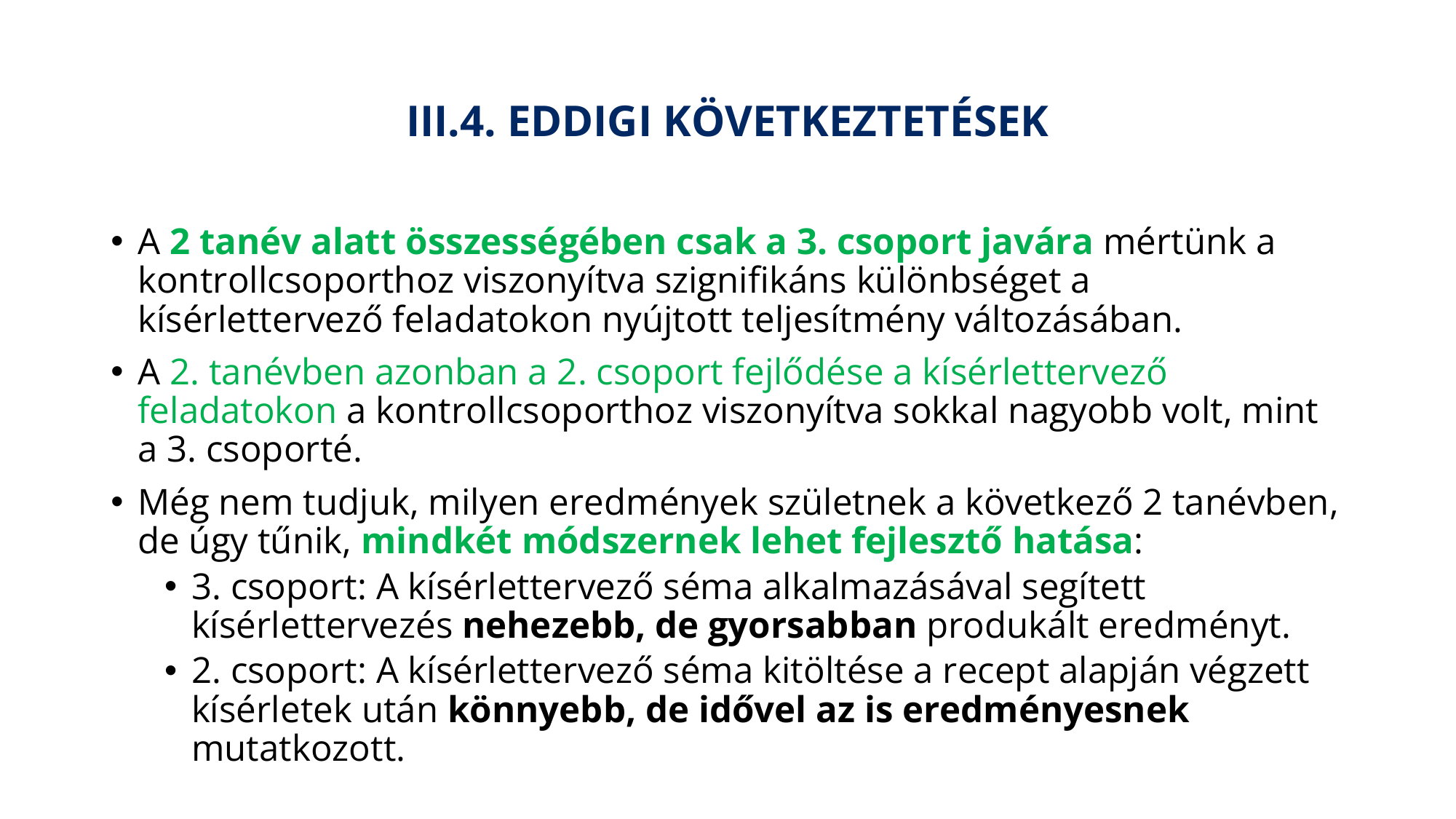

# III.4. EDDIGI KÖVETKEZTETÉSEK
A 2 tanév alatt összességében csak a 3. csoport javára mértünk a kontrollcsoporthoz viszonyítva szignifikáns különbséget a kísérlettervező feladatokon nyújtott teljesítmény változásában.
A 2. tanévben azonban a 2. csoport fejlődése a kísérlettervező feladatokon a kontrollcsoporthoz viszonyítva sokkal nagyobb volt, mint a 3. csoporté.
Még nem tudjuk, milyen eredmények születnek a következő 2 tanévben, de úgy tűnik, mindkét módszernek lehet fejlesztő hatása:
3. csoport: A kísérlettervező séma alkalmazásával segített kísérlettervezés nehezebb, de gyorsabban produkált eredményt.
2. csoport: A kísérlettervező séma kitöltése a recept alapján végzett kísérletek után könnyebb, de idővel az is eredményesnek mutatkozott.